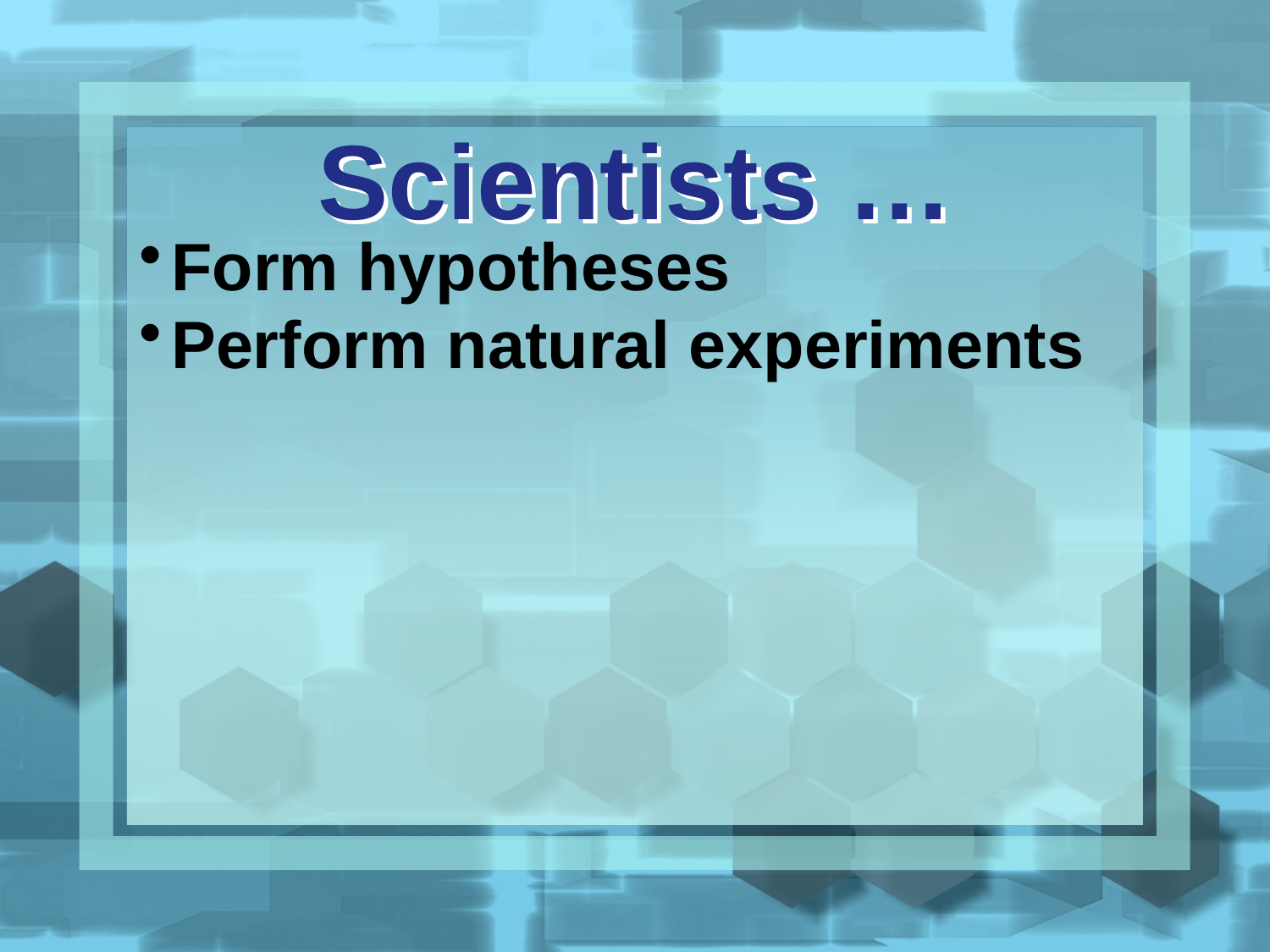

Scientists …
Form hypotheses
Perform natural experiments